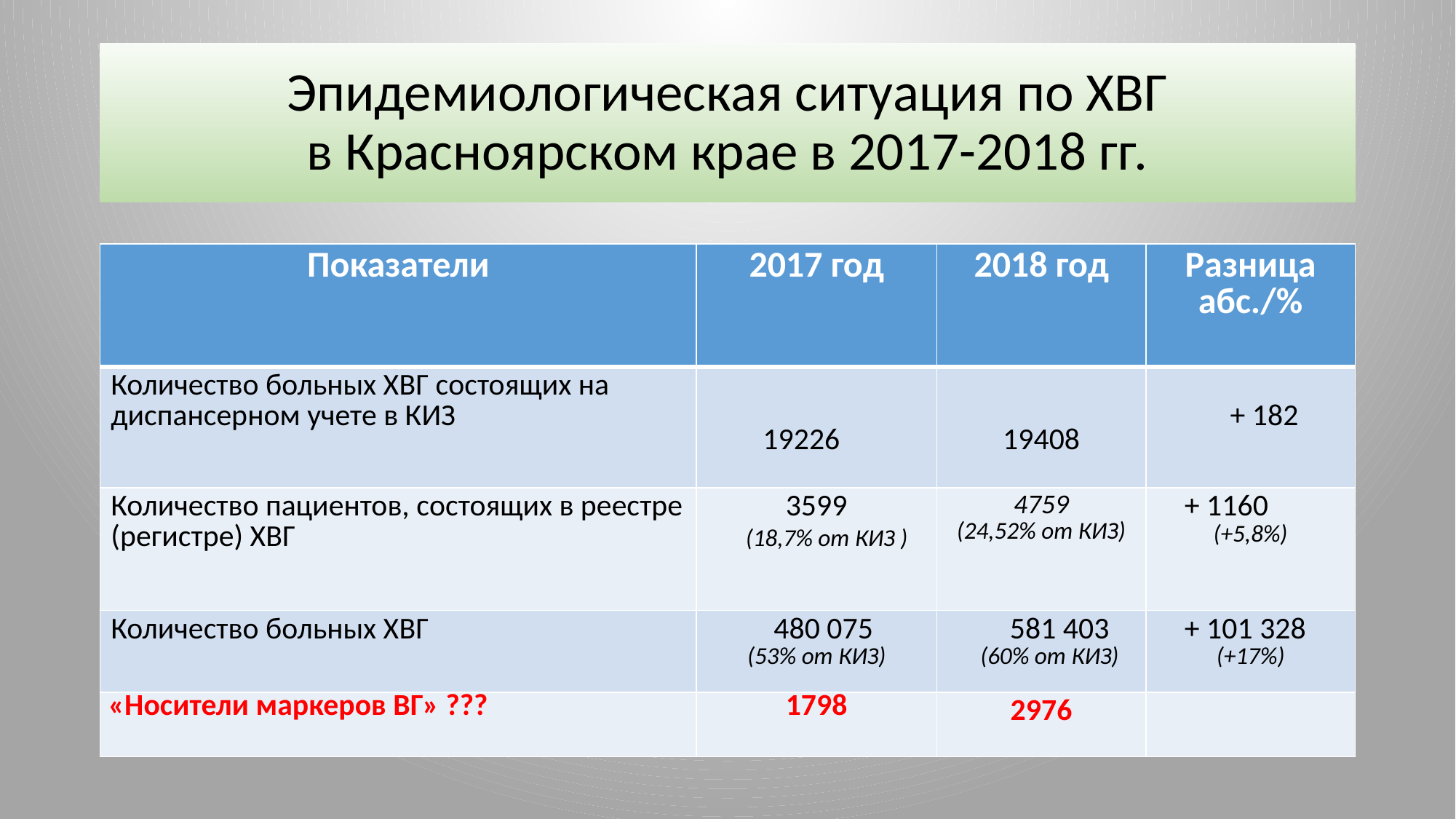

# Эпидемиологическая ситуация по ХВГ в Красноярском крае в 2017-2018 гг.
| Показатели | 2017 год | 2018 год | Разница абс./% |
| --- | --- | --- | --- |
| Количество больных ХВГ состоящих на диспансерном учете в КИЗ | 19226 | 19408 | + 182 |
| Количество пациентов, состоящих в реестре (регистре) ХВГ | 3599 (18,7% от КИЗ ) | 4759 (24,52% от КИЗ) | + 1160 (+5,8%) |
| Количество больных ХВГ | 480 075 (53% от КИЗ) | 581 403 (60% от КИЗ) | + 101 328 (+17%) |
| «Носители маркеров ВГ» ??? | 1798 | 2976 |  |